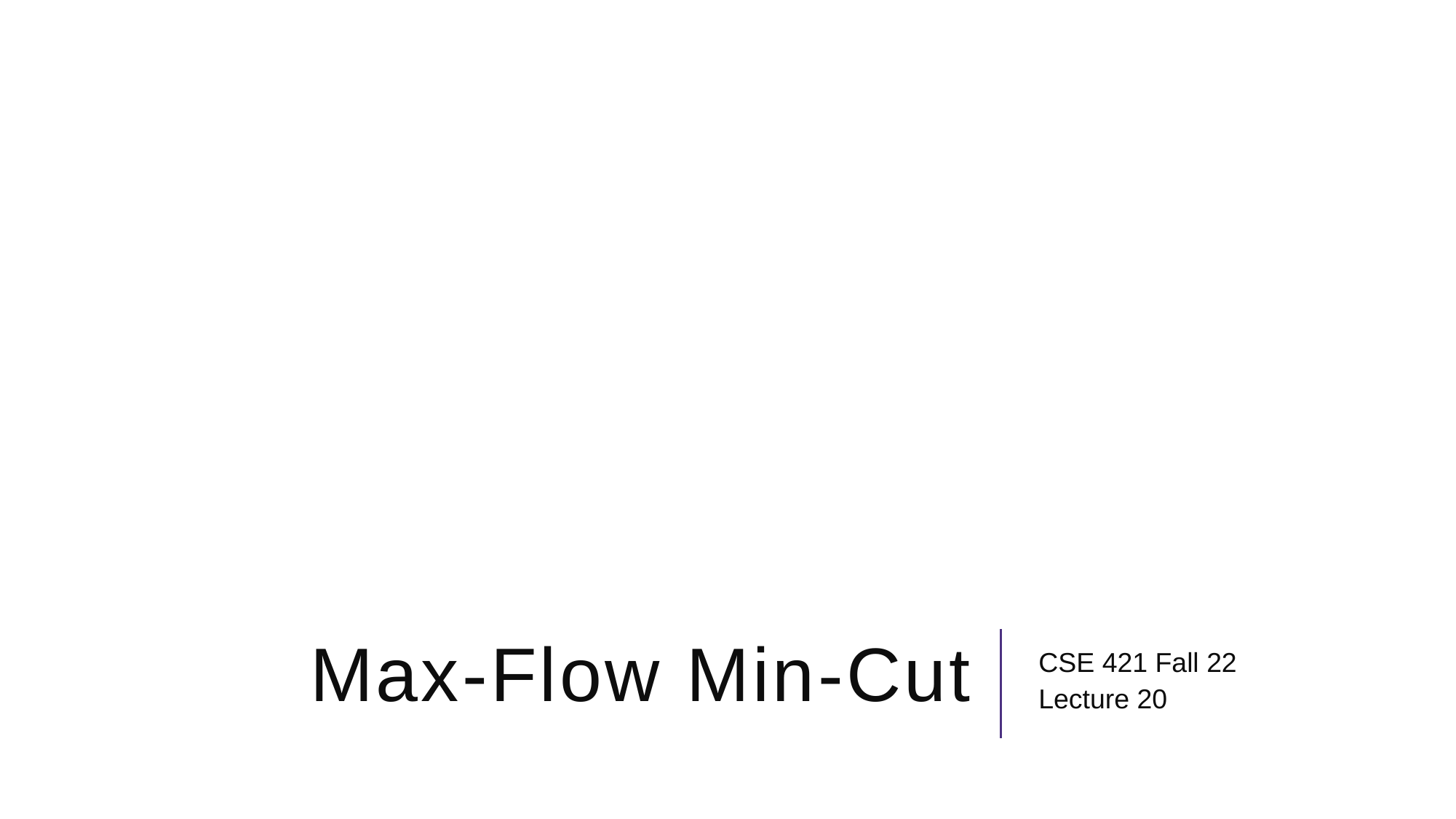

# Max-Flow Min-Cut
CSE 421 Fall 22
Lecture 20